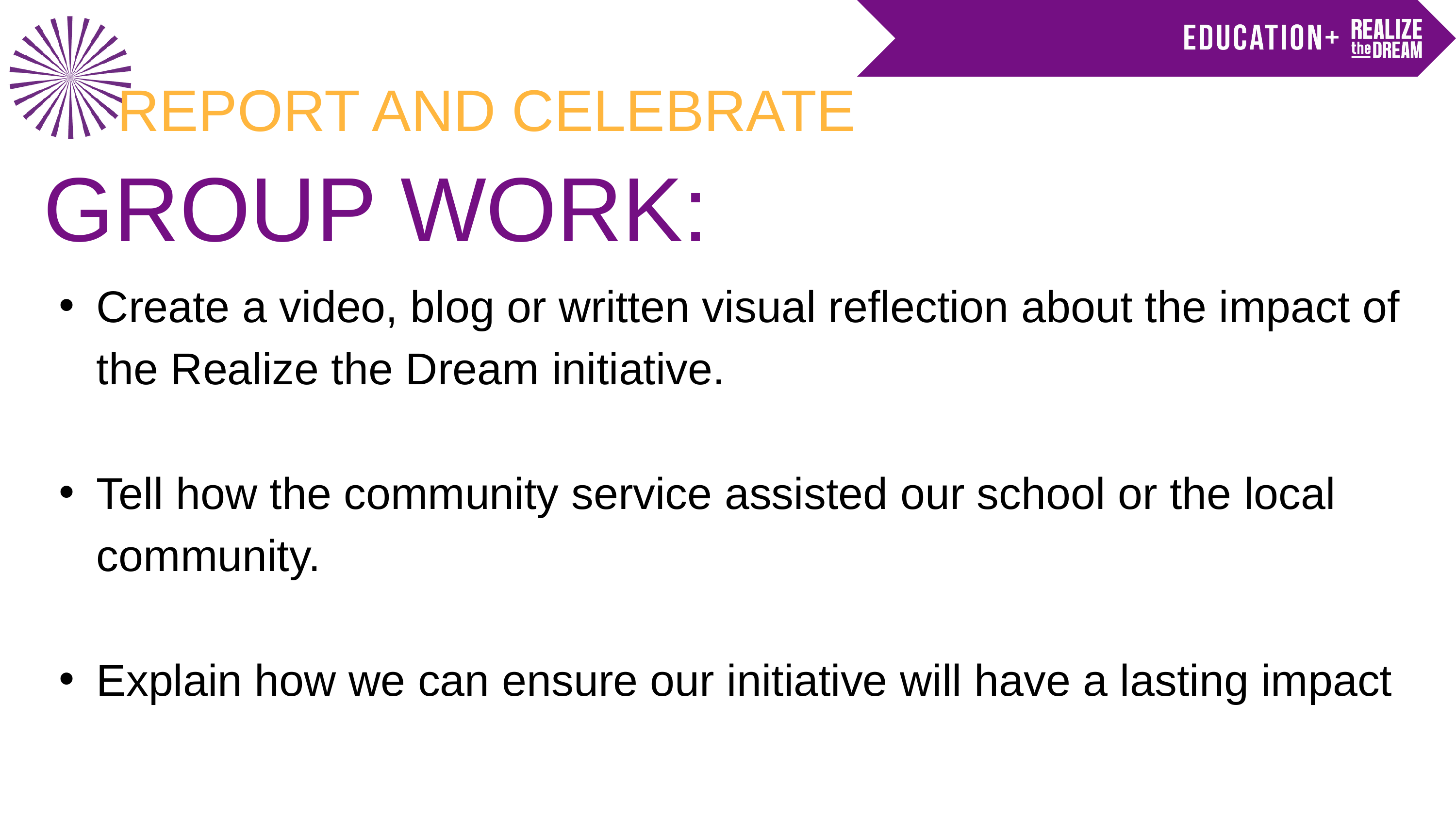

REPORT AND CELEBRATE
GROUP WORK:

Create a video, blog or written visual reflection about the impact of the Realize the Dream initiative.

Tell how the community service assisted our school or the local community.

Explain how we can ensure our initiative will have a lasting impact